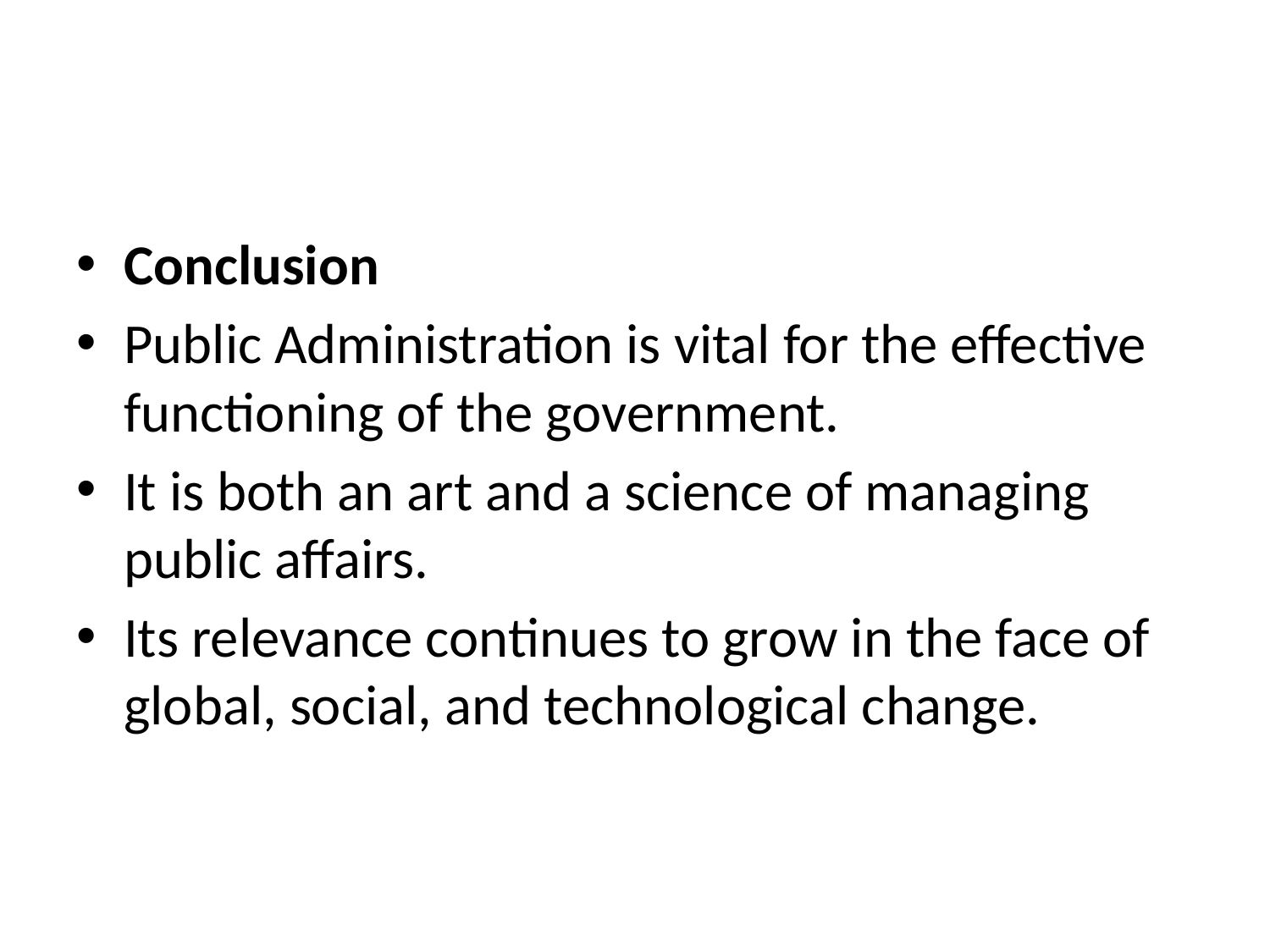

#
Conclusion
Public Administration is vital for the effective functioning of the government.
It is both an art and a science of managing public affairs.
Its relevance continues to grow in the face of global, social, and technological change.